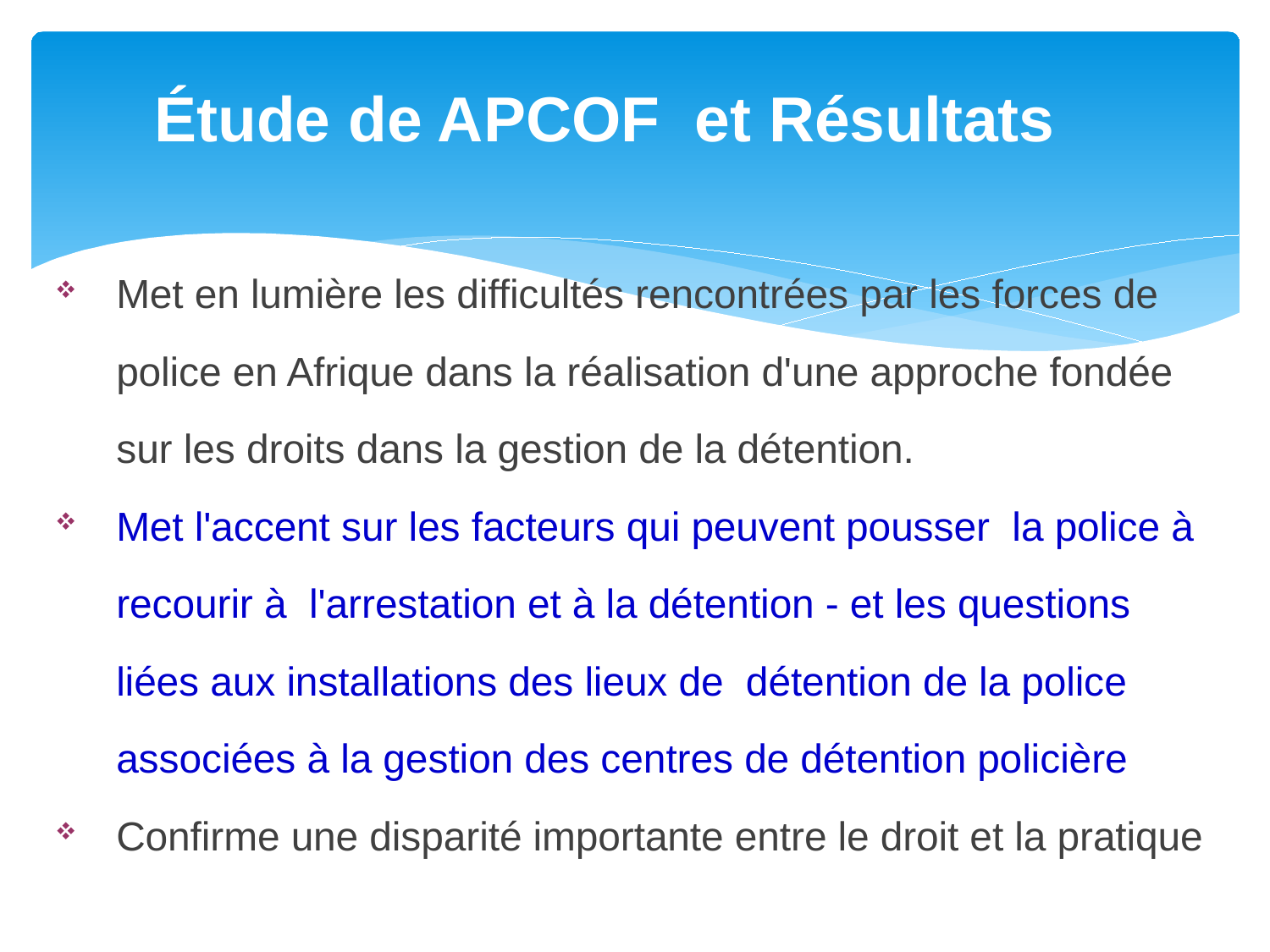

# Étude de APCOF  et Résultats
Met en lumière les difficultés rencontrées par les forces de police en Afrique dans la réalisation d'une approche fondée sur les droits dans la gestion de la détention.
Met l'accent sur les facteurs qui peuvent pousser  la police à recourir à  l'arrestation et à la détention - et les questions liées aux installations des lieux de  détention de la police associées à la gestion des centres de détention policière
Confirme une disparité importante entre le droit et la pratique